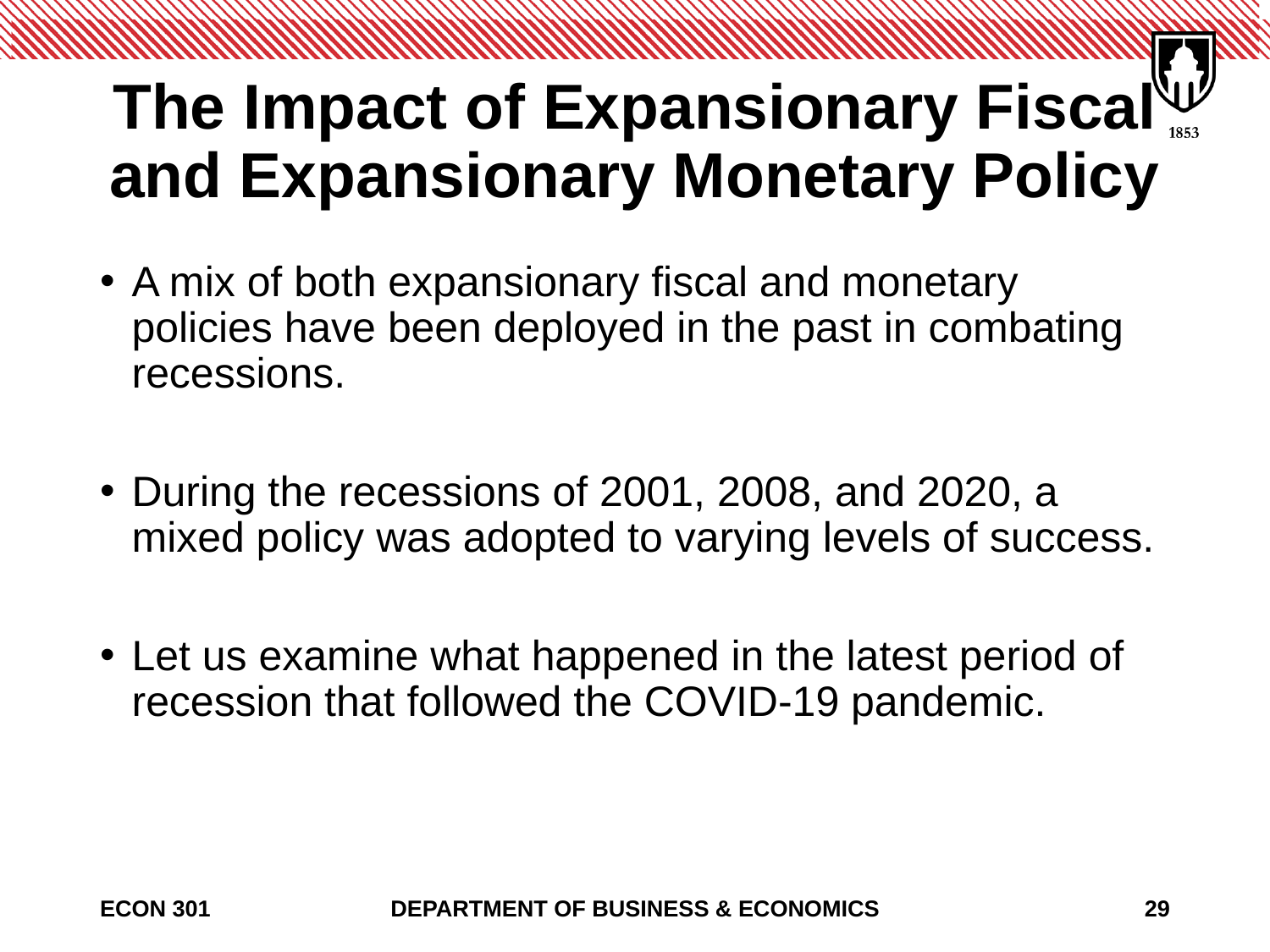

# The Impact of Expansionary Fiscal and Expansionary Monetary Policy
A mix of both expansionary fiscal and monetary policies have been deployed in the past in combating recessions.

During the recessions of 2001, 2008, and 2020, a mixed policy was adopted to varying levels of success.

Let us examine what happened in the latest period of recession that followed the COVID-19 pandemic.

ECON 301
DEPARTMENT OF BUSINESS & ECONOMICS
29